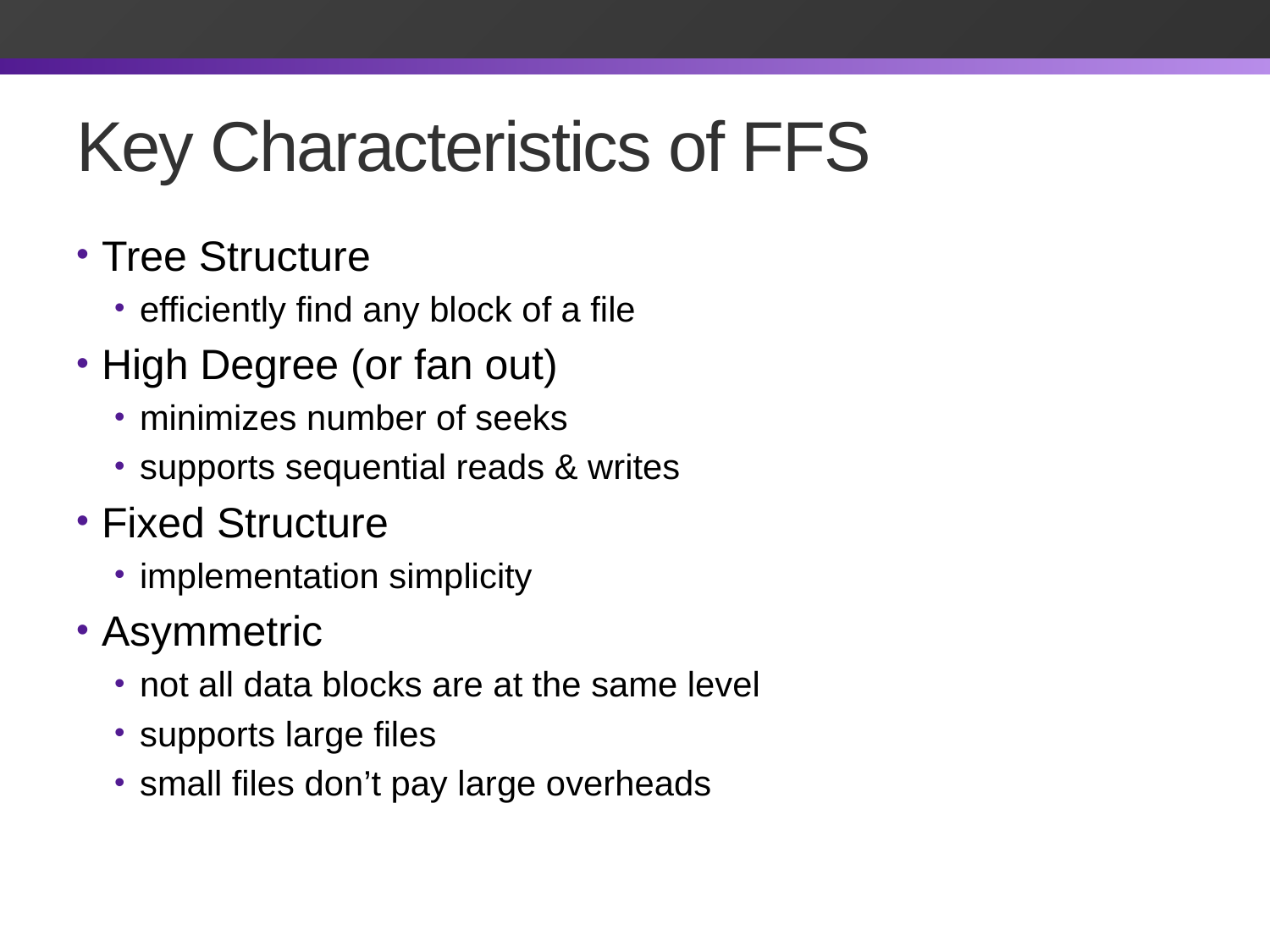

# Key Characteristics of FFS
Tree Structure
efficiently find any block of a file
High Degree (or fan out)
minimizes number of seeks
supports sequential reads & writes
Fixed Structure
implementation simplicity
Asymmetric
not all data blocks are at the same level
supports large files
small files don’t pay large overheads